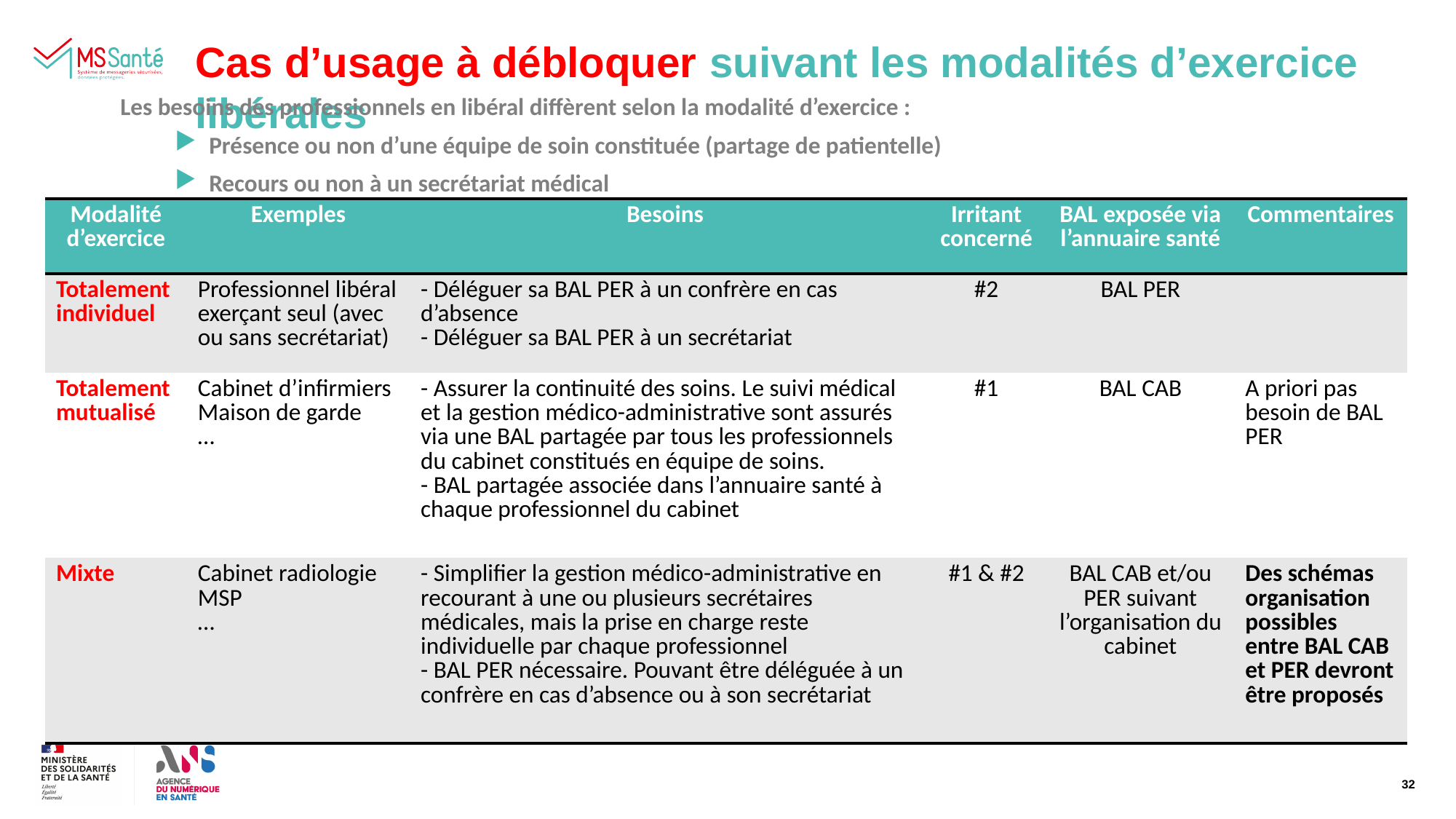

Cas d’usage à débloquer suivant les modalités d’exercice libérales
Les besoins des professionnels en libéral diffèrent selon la modalité d’exercice :
Présence ou non d’une équipe de soin constituée (partage de patientelle)
Recours ou non à un secrétariat médical
| Modalité d’exercice | Exemples | Besoins | Irritant concerné | BAL exposée via l’annuaire santé | Commentaires |
| --- | --- | --- | --- | --- | --- |
| Totalement individuel | Professionnel libéral exerçant seul (avec ou sans secrétariat) | - Déléguer sa BAL PER à un confrère en cas d’absence - Déléguer sa BAL PER à un secrétariat | #2 | BAL PER |  |
| Totalement mutualisé | Cabinet d’infirmiers Maison de garde … | - Assurer la continuité des soins. Le suivi médical et la gestion médico-administrative sont assurés via une BAL partagée par tous les professionnels du cabinet constitués en équipe de soins. - BAL partagée associée dans l’annuaire santé à chaque professionnel du cabinet | #1 | BAL CAB | A priori pas besoin de BAL PER |
| Mixte | Cabinet radiologie MSP … | - Simplifier la gestion médico-administrative en recourant à une ou plusieurs secrétaires médicales, mais la prise en charge reste individuelle par chaque professionnel - BAL PER nécessaire. Pouvant être déléguée à un confrère en cas d’absence ou à son secrétariat | #1 & #2 | BAL CAB et/ou PER suivant l’organisation du cabinet | Des schémas organisation possibles entre BAL CAB et PER devront être proposés |